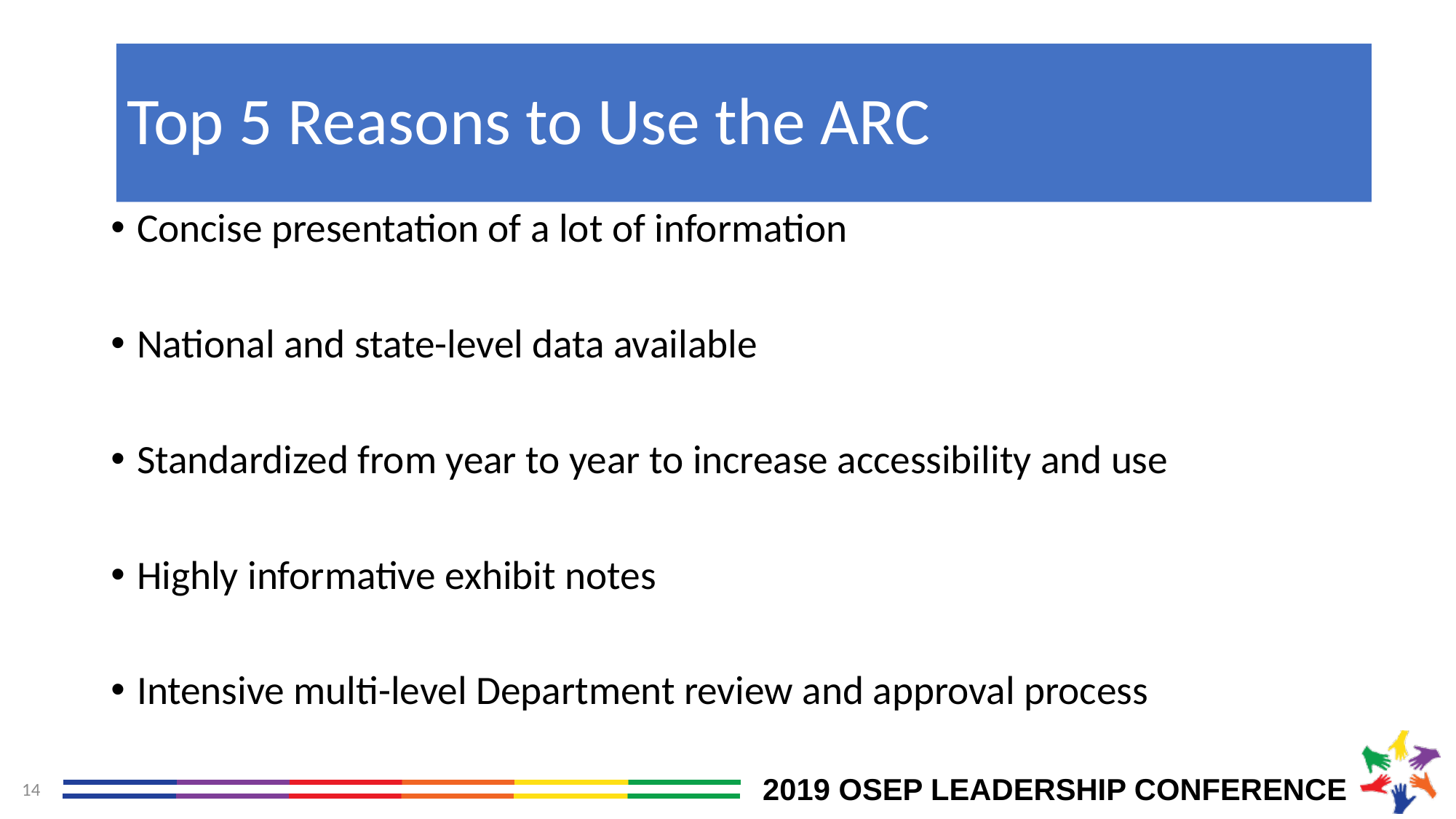

# Top 5 Reasons to Use the ARC
Concise presentation of a lot of information

National and state-level data available

Standardized from year to year to increase accessibility and use

Highly informative exhibit notes

Intensive multi-level Department review and approval process

14